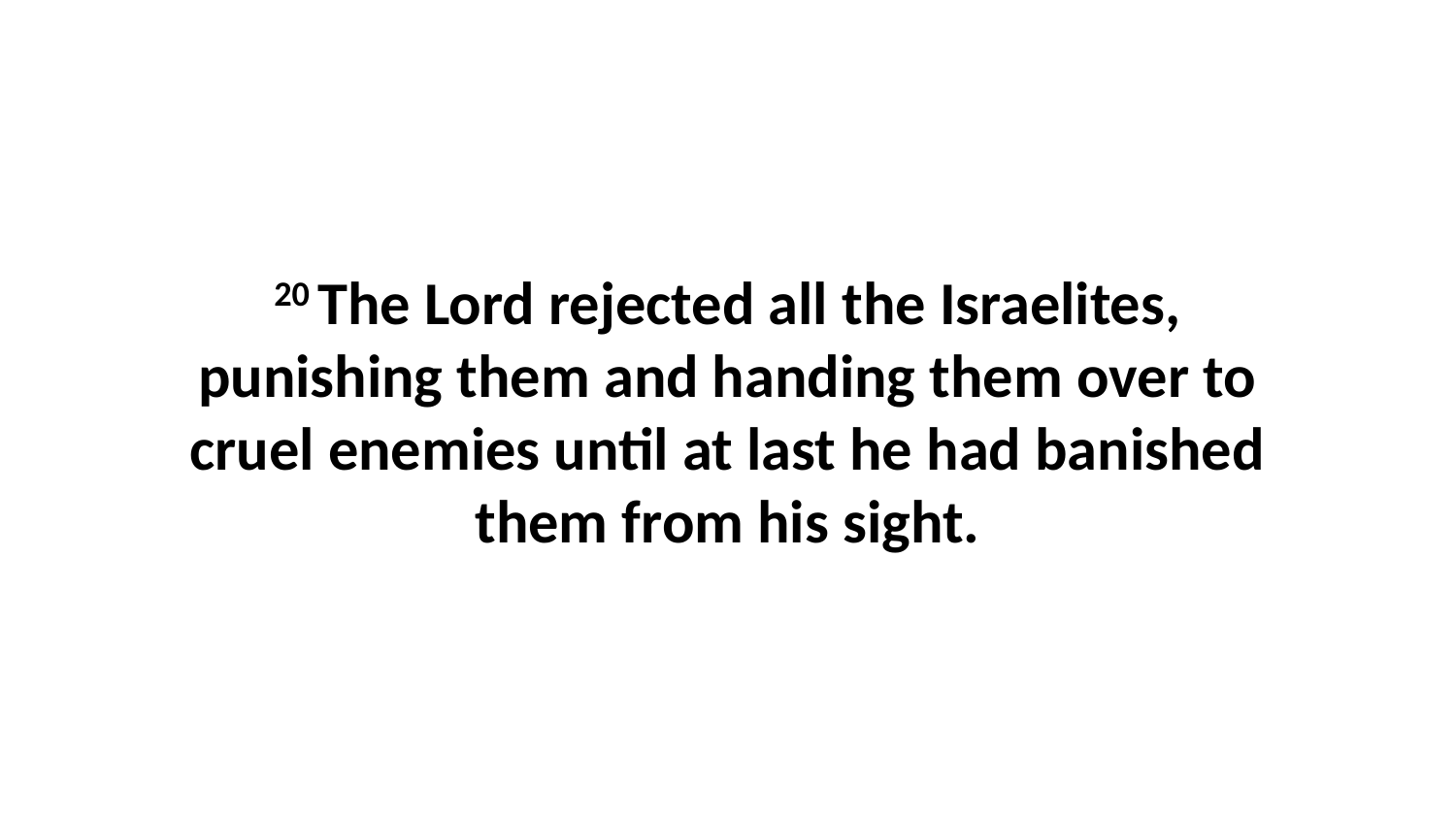

20 The Lord rejected all the Israelites, punishing them and handing them over to cruel enemies until at last he had banished them from his sight.